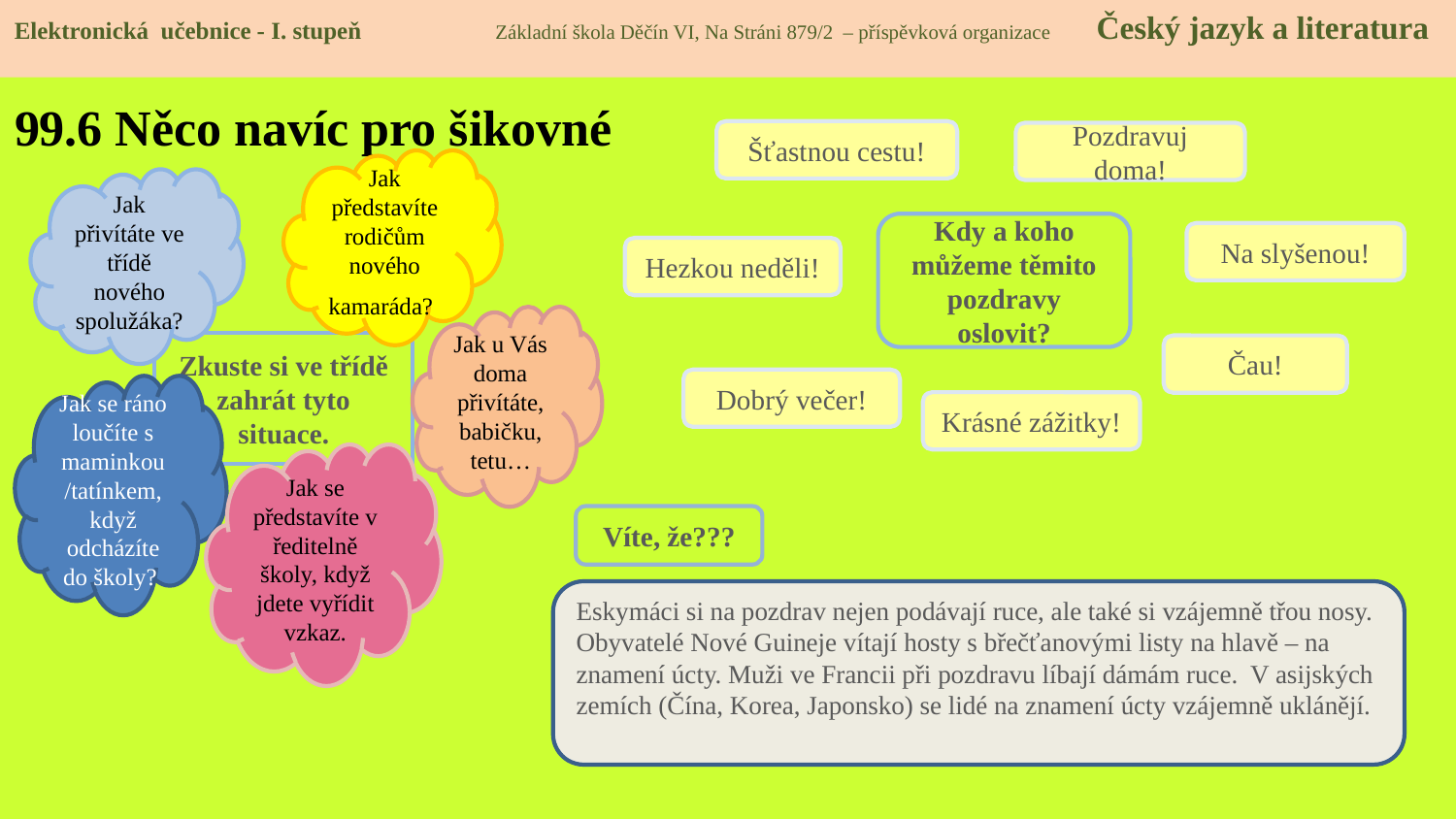

Elektronická  učebnice - I. stupeň                      Základní škola Děčín VI, Na Stráni 879/2  – příspěvková organizace         Český jazyk a literatura

# 99.6 Něco navíc pro šikovné
Šťastnou cestu!
Pozdravuj doma!
Jak představíte rodičům nového
kamaráda?
Jak přivítáte ve třídě nového spolužáka?
Kdy a koho můžeme těmito pozdravy oslovit?
Na slyšenou!
Hezkou neděli!
Jak u Vás doma přivítáte, babičku, tetu…
Zkuste si ve třídě zahrát tyto situace.
Čau!
Dobrý večer!
Jak se ráno loučíte s maminkou/tatínkem, když odcházíte do školy?
Krásné zážitky!
Jak se představíte v ředitelně školy, když jdete vyřídit vzkaz.
Víte, že???
Eskymáci si na pozdrav nejen podávají ruce, ale také si vzájemně třou nosy. Obyvatelé Nové Guineje vítají hosty s břečťanovými listy na hlavě – na znamení úcty. Muži ve Francii při pozdravu líbají dámám ruce.  V asijských zemích (Čína, Korea, Japonsko) se lidé na znamení úcty vzájemně uklánějí.